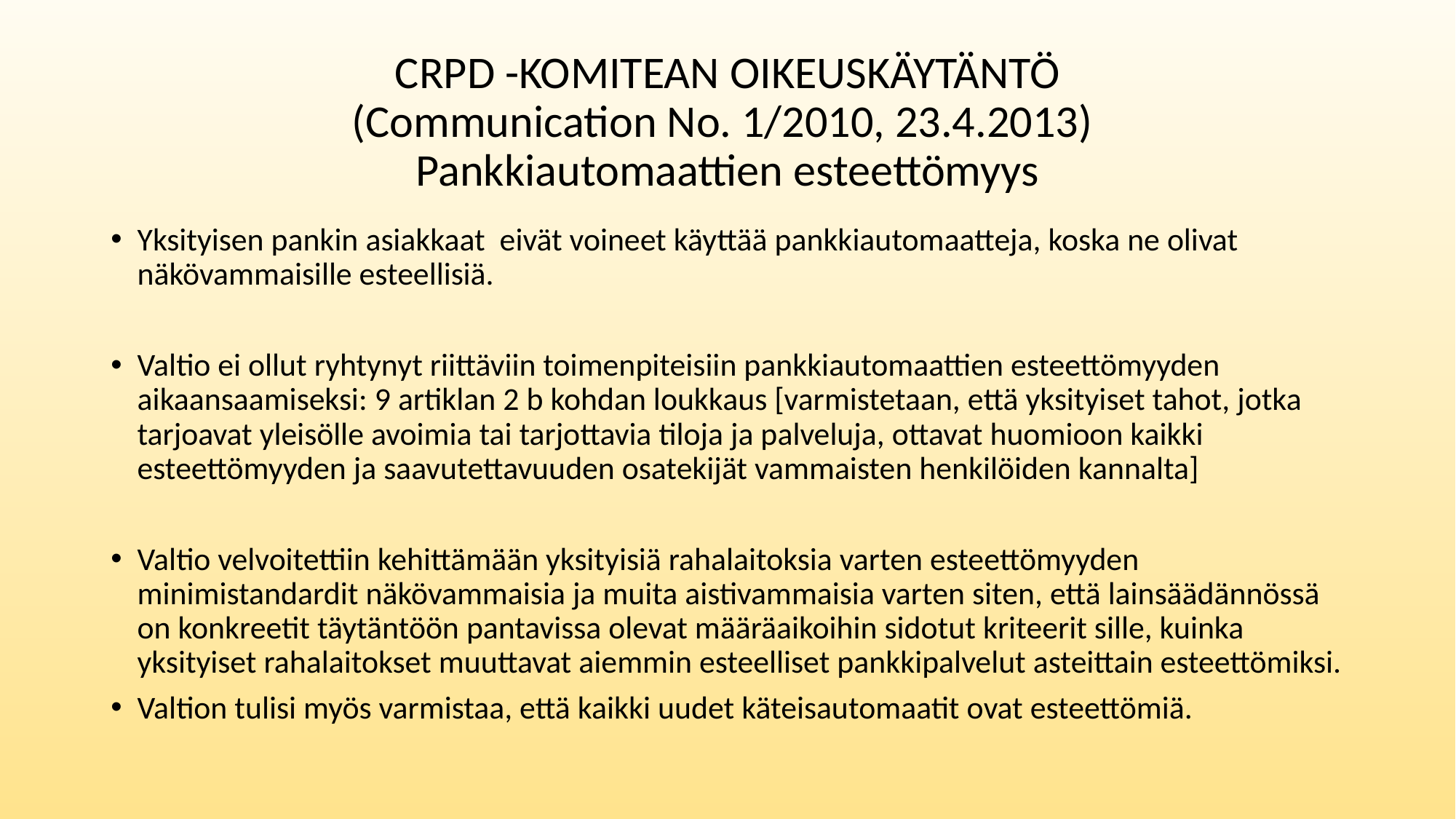

# CRPD -KOMITEAN OIKEUSKÄYTÄNTÖ (Communication No. 1/2010, 23.4.2013) Pankkiautomaattien esteettömyys
Yksityisen pankin asiakkaat  eivät voineet käyttää pankkiautomaatteja, koska ne olivat näkövammaisille esteellisiä.

Valtio ei ollut ryhtynyt riittäviin toimenpiteisiin pankkiautomaattien esteettömyyden aikaansaamiseksi: 9 artiklan 2 b kohdan loukkaus [varmistetaan, että yksityiset tahot, jotka tarjoavat yleisölle avoimia tai tarjottavia tiloja ja palveluja, ottavat huomioon kaikki esteettömyyden ja saavutettavuuden osatekijät vammaisten henkilöiden kannalta]

Valtio velvoitettiin kehittämään yksityisiä rahalaitoksia varten esteettömyyden minimistandardit näkövammaisia ja muita aistivammaisia varten siten, että lainsäädännössä on konkreetit täytäntöön pantavissa olevat määräaikoihin sidotut kriteerit sille, kuinka yksityiset rahalaitokset muuttavat aiemmin esteelliset pankkipalvelut asteittain esteettömiksi.
Valtion tulisi myös varmistaa, että kaikki uudet käteisautomaatit ovat esteettömiä.